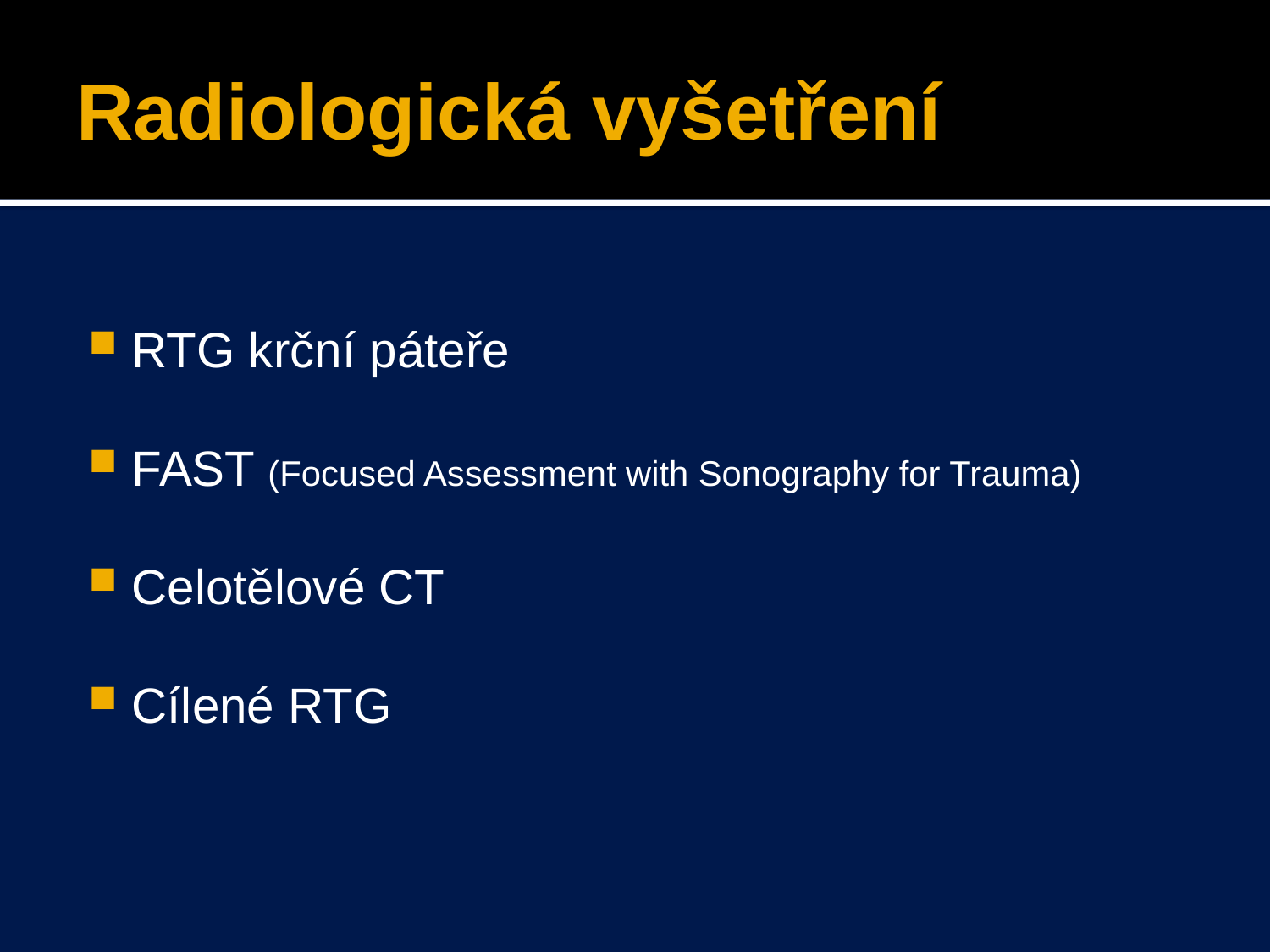

# Radiologická vyšetření

RTG krční páteře

FAST (Focused Assessment with Sonography for Trauma)

Celotělové CT

Cílené RTG